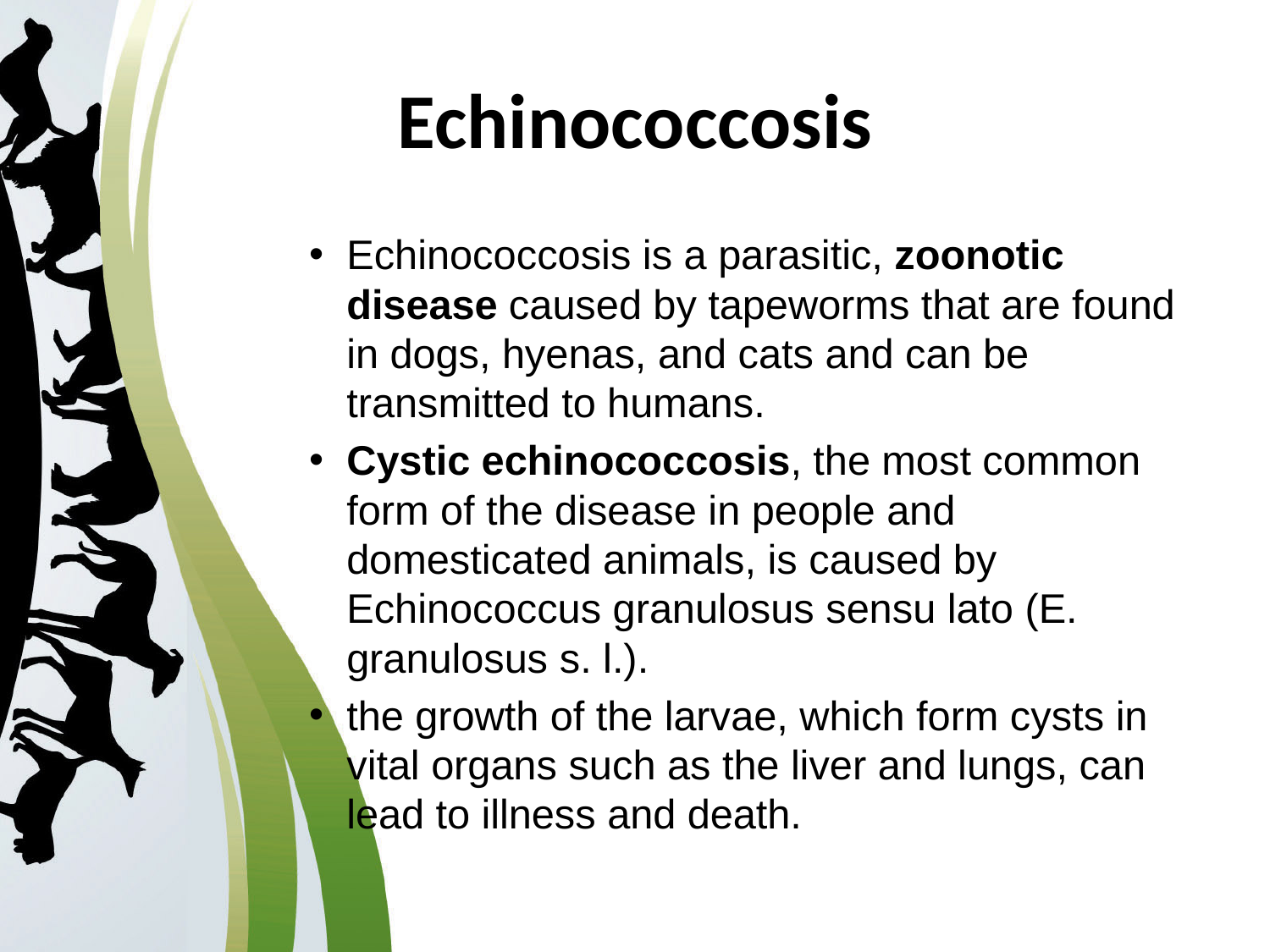

# Echinococcosis
Echinococcosis is a parasitic, zoonotic disease caused by tapeworms that are found in dogs, hyenas, and cats and can be transmitted to humans.
Cystic echinococcosis, the most common form of the disease in people and domesticated animals, is caused by Echinococcus granulosus sensu lato (E. granulosus s. l.).
the growth of the larvae, which form cysts in vital organs such as the liver and lungs, can lead to illness and death.